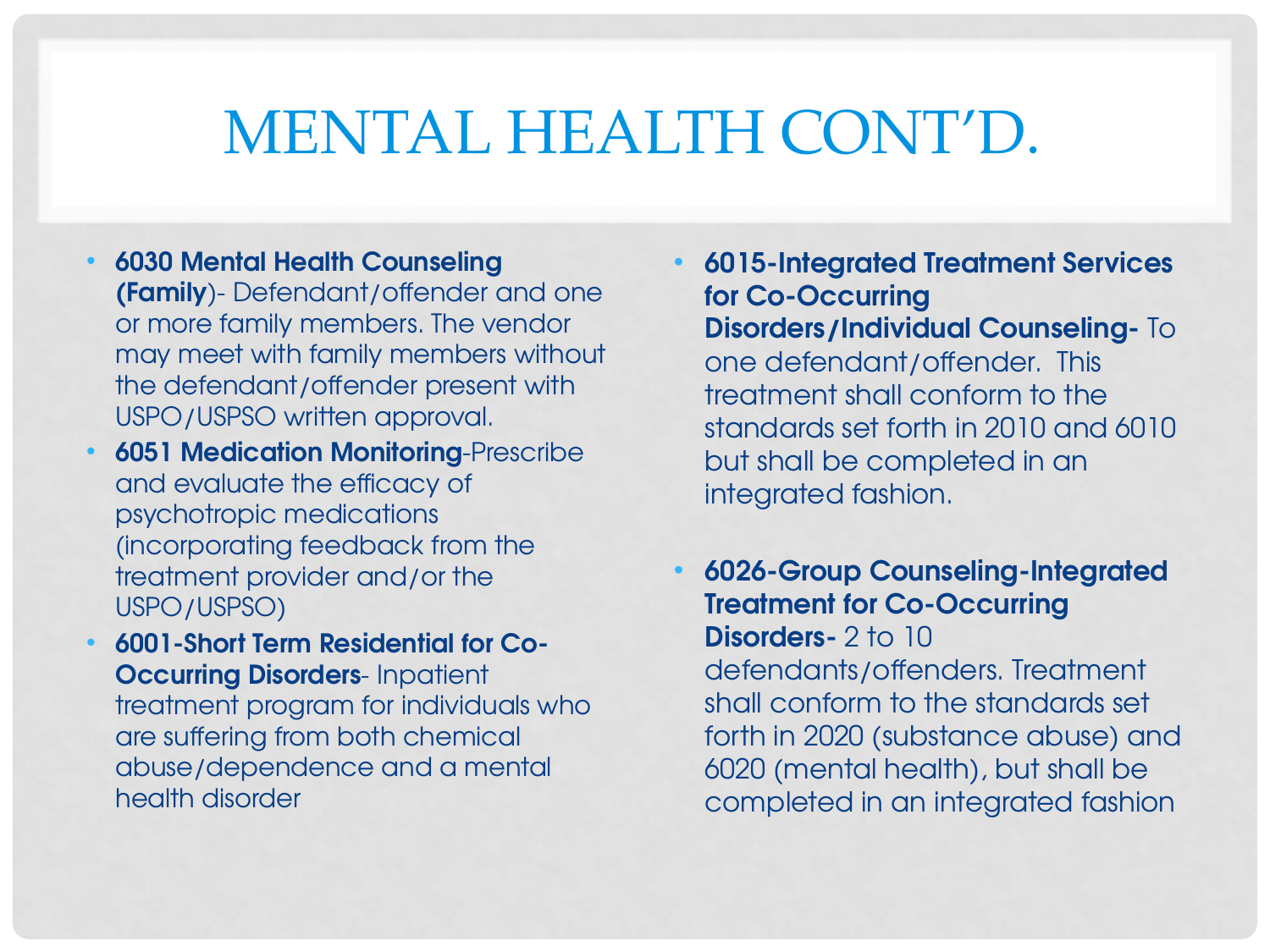

# Mental health cont’d.
6030 Mental Health Counseling (Family)- Defendant/offender and one or more family members. The vendor may meet with family members without the defendant/offender present with USPO/USPSO written approval.
6051 Medication Monitoring-Prescribe and evaluate the efficacy of psychotropic medications (incorporating feedback from the treatment provider and/or the USPO/USPSO)
6001-Short Term Residential for Co-Occurring Disorders- Inpatient treatment program for individuals who are suffering from both chemical abuse/dependence and a mental health disorder

6015-Integrated Treatment Services for Co-Occurring Disorders/Individual Counseling- To one defendant/offender.  This treatment shall conform to the standards set forth in 2010 and 6010 but shall be completed in an integrated fashion.

6026-Group Counseling-Integrated Treatment for Co-Occurring Disorders- 2 to 10 defendants/offenders. Treatment shall conform to the standards set forth in 2020 (substance abuse) and 6020 (mental health), but shall be completed in an integrated fashion